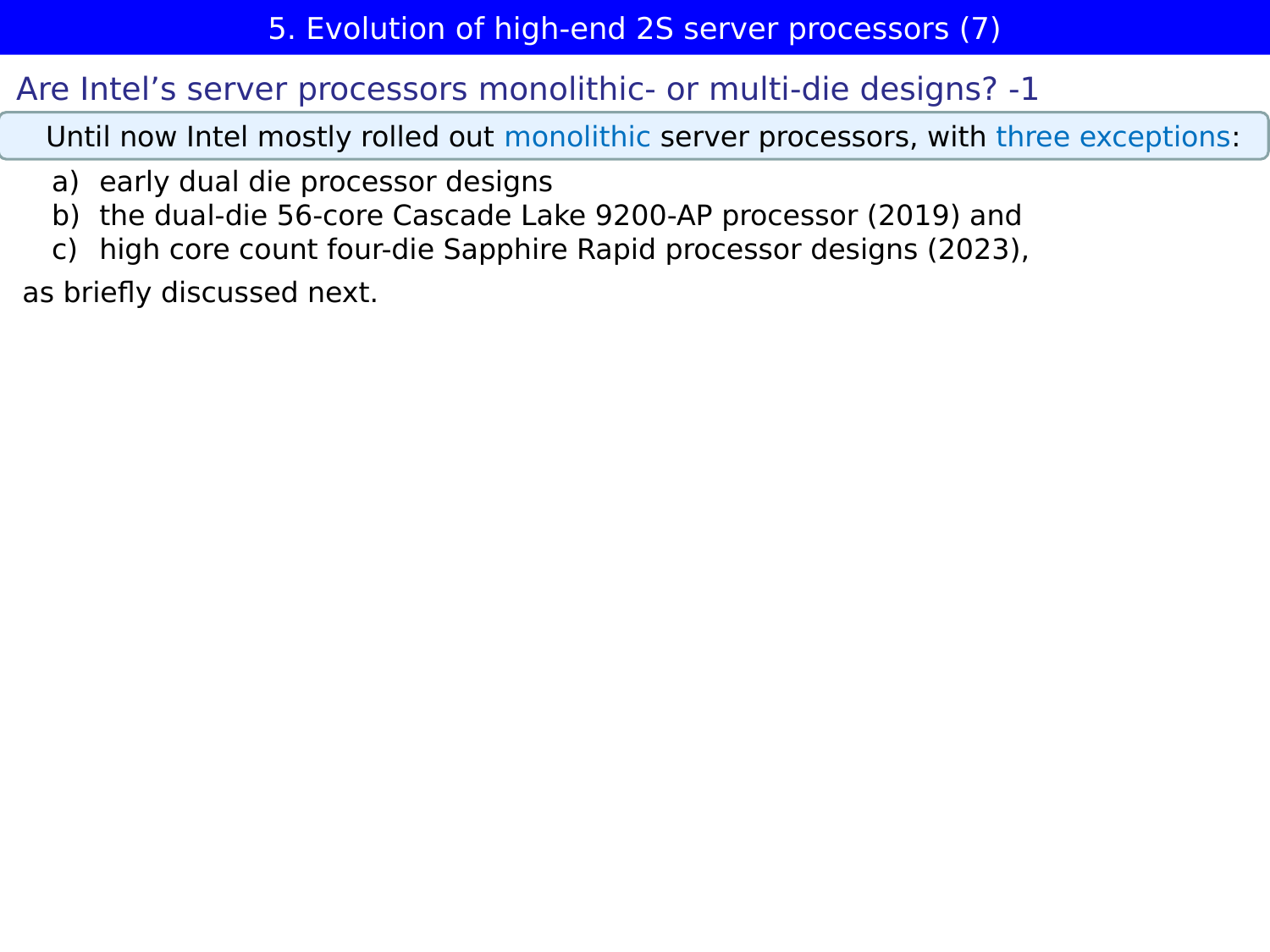

# 5. Evolution of high-end 2S server processors (7)
Are Intel’s server processors monolithic- or multi-die designs? -1

Until now Intel mostly rolled out monolithic server processors, with three exceptions:
early dual die processor designs
the dual-die 56-core Cascade Lake 9200-AP processor (2019) and
high core count four-die Sapphire Rapid processor designs (2023),
as briefly discussed next.